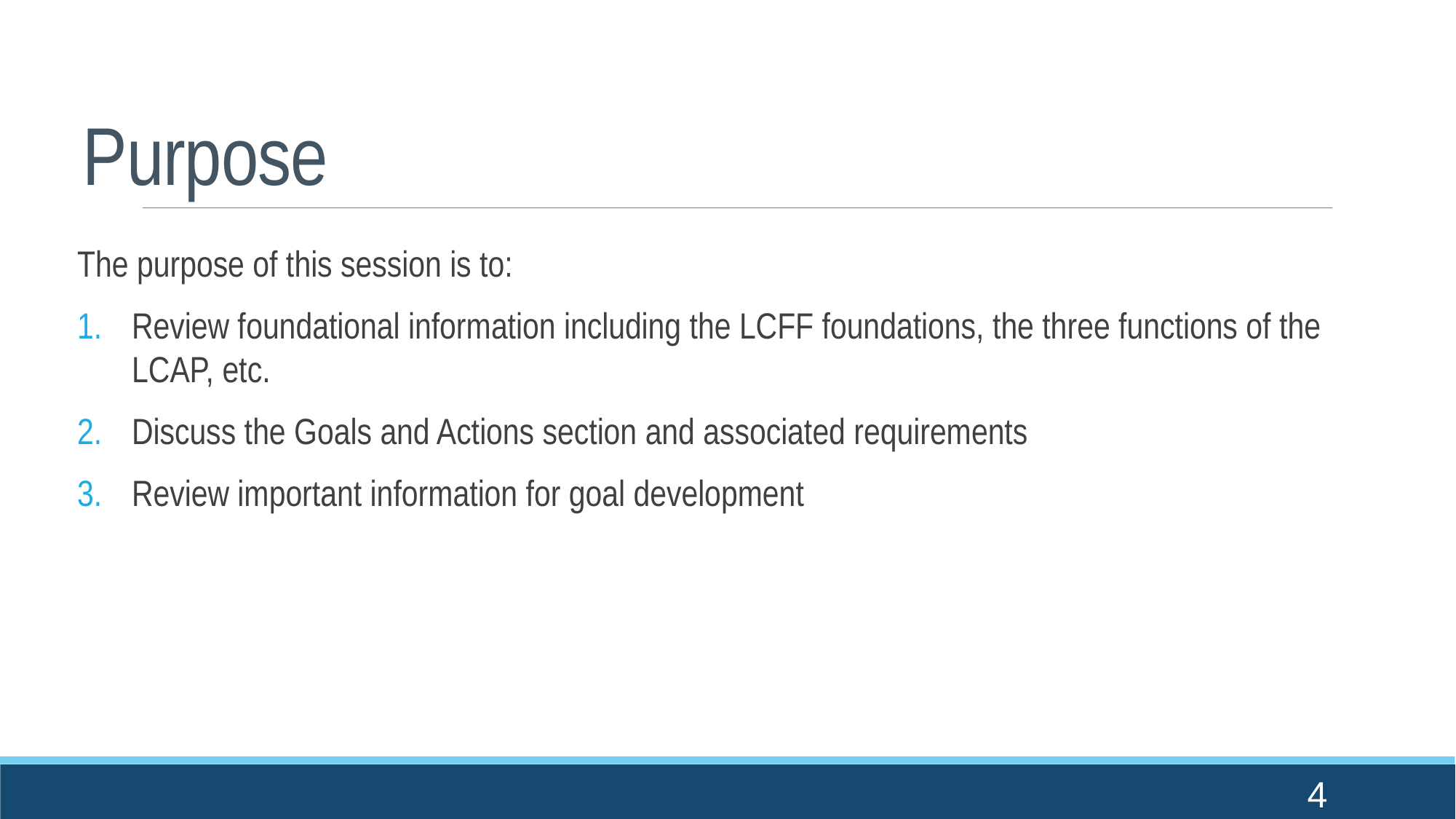

# Purpose
The purpose of this session is to:
Review foundational information including the LCFF foundations, the three functions of the LCAP, etc.
Discuss the Goals and Actions section and associated requirements
Review important information for goal development
4